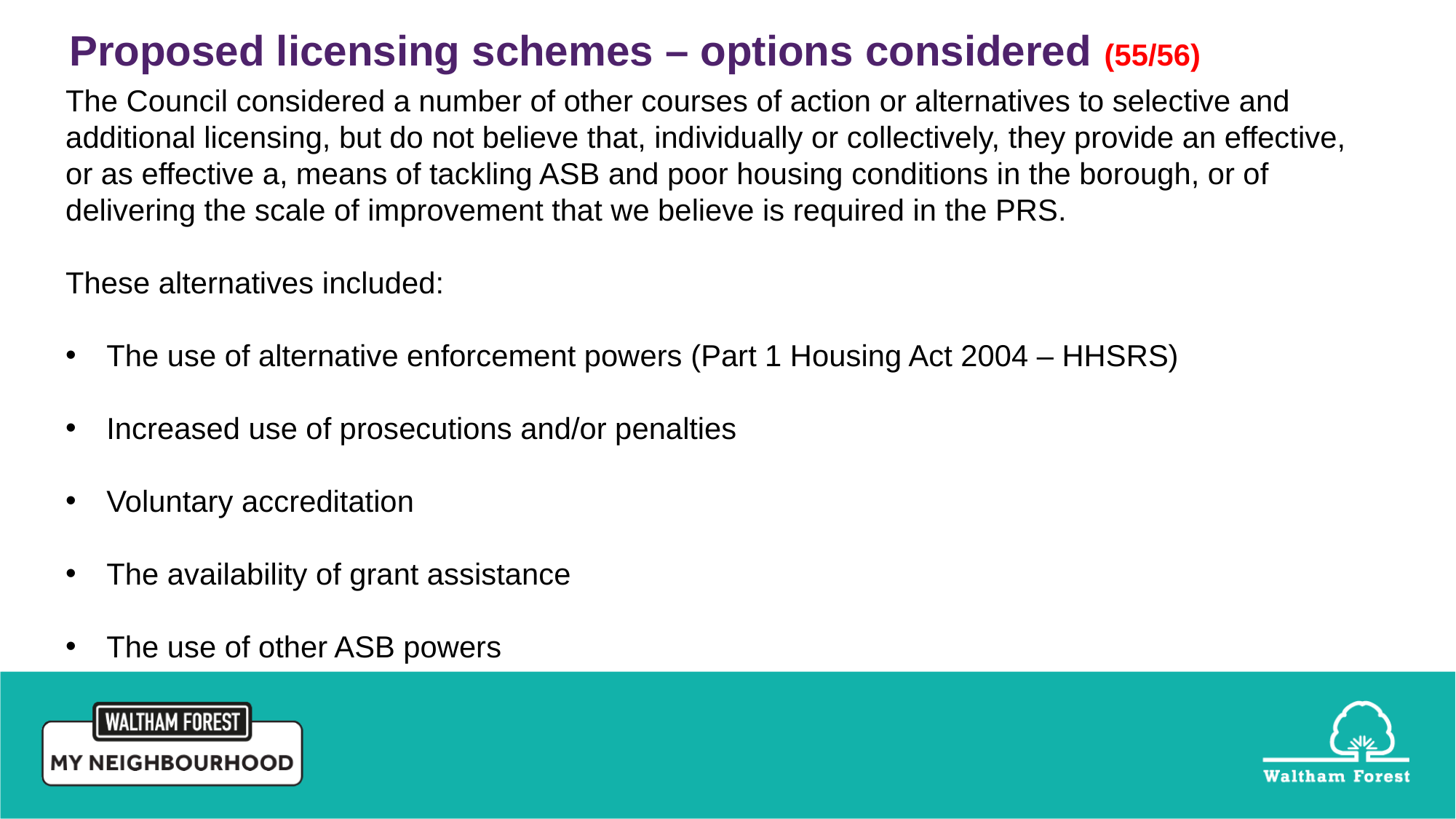

Proposed licensing schemes – options considered (55/56)
The Council considered a number of other courses of action or alternatives to selective and additional licensing, but do not believe that, individually or collectively, they provide an effective, or as effective a, means of tackling ASB and poor housing conditions in the borough, or of delivering the scale of improvement that we believe is required in the PRS.
These alternatives included:
The use of alternative enforcement powers (Part 1 Housing Act 2004 – HHSRS)
Increased use of prosecutions and/or penalties
Voluntary accreditation
The availability of grant assistance
The use of other ASB powers